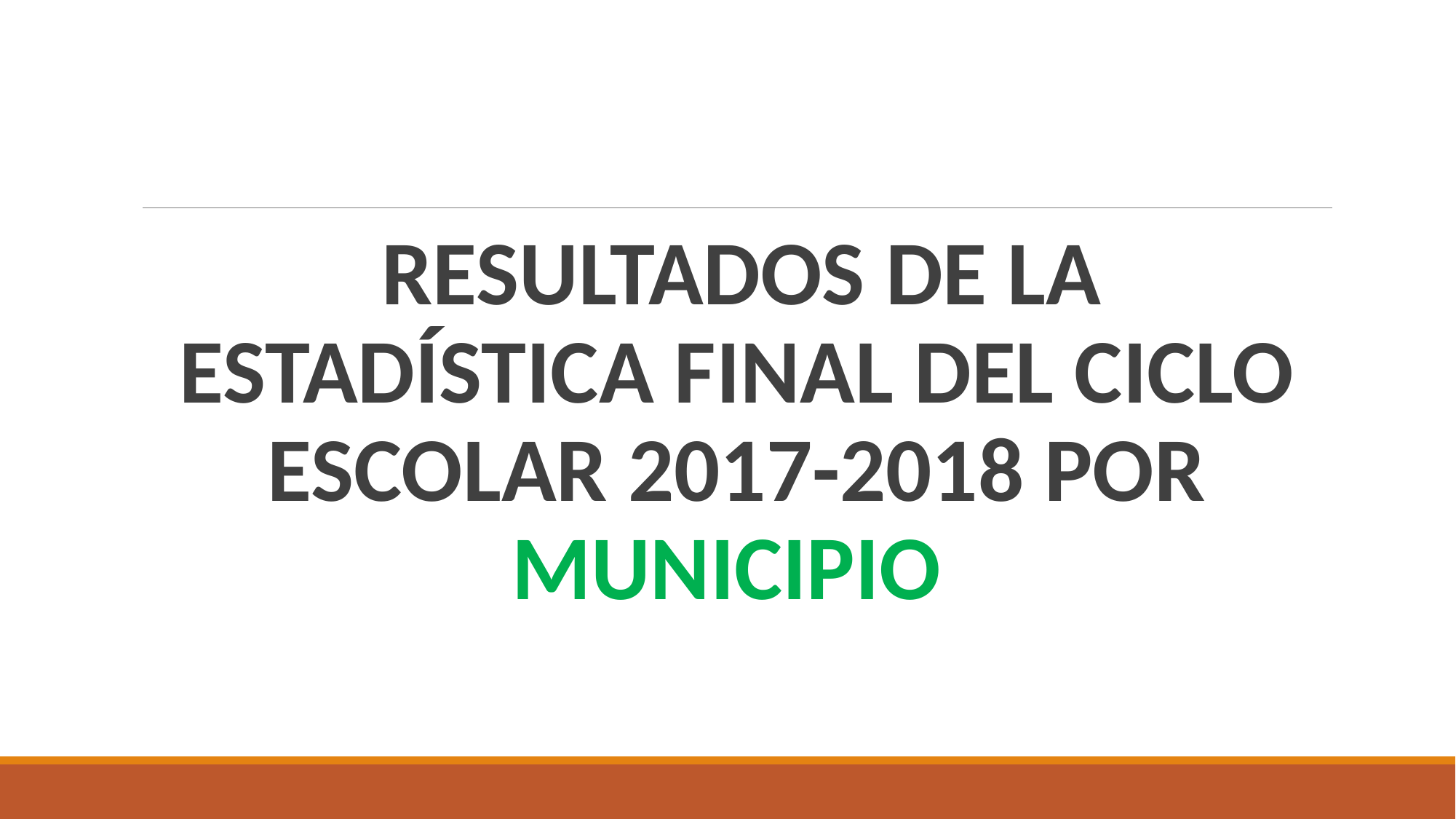

RESULTADOS DE LA ESTADÍSTICA FINAL DEL CICLO ESCOLAR 2017-2018 POR MUNICIPIO